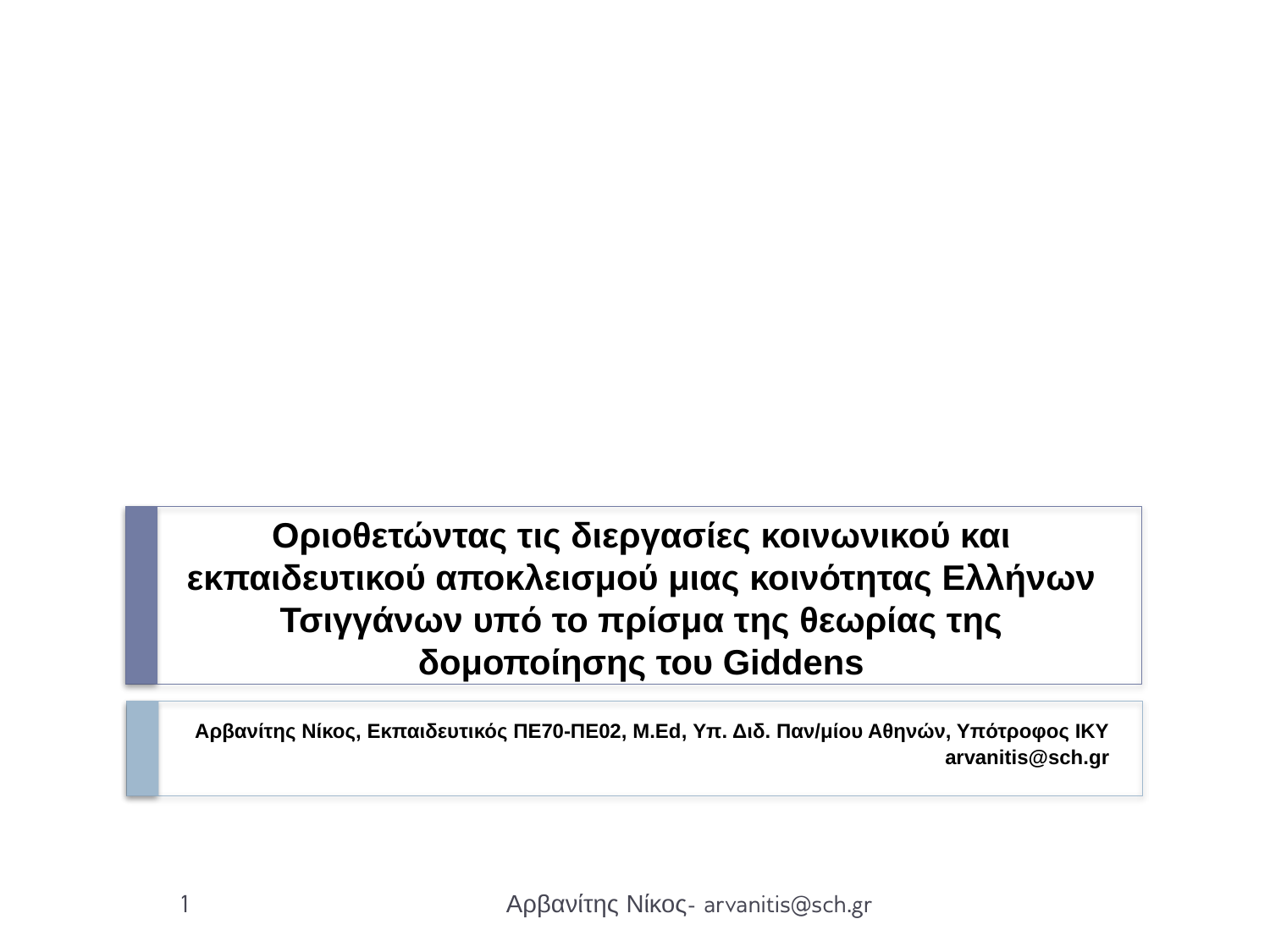

# Οριοθετώντας τις διεργασίες κοινωνικού και εκπαιδευτικού αποκλεισμού μιας κοινότητας Ελλήνων Τσιγγάνων υπό το πρίσμα της θεωρίας της δομοποίησης του Giddens
Αρβανίτης Νίκος, Εκπαιδευτικός ΠΕ70-ΠΕ02, M.Ed, Υπ. Διδ. Παν/μίου Αθηνών, Υπότροφος ΙΚΥ
arvanitis@sch.gr

1
Αρβανίτης Νίκος- arvanitis@sch.gr